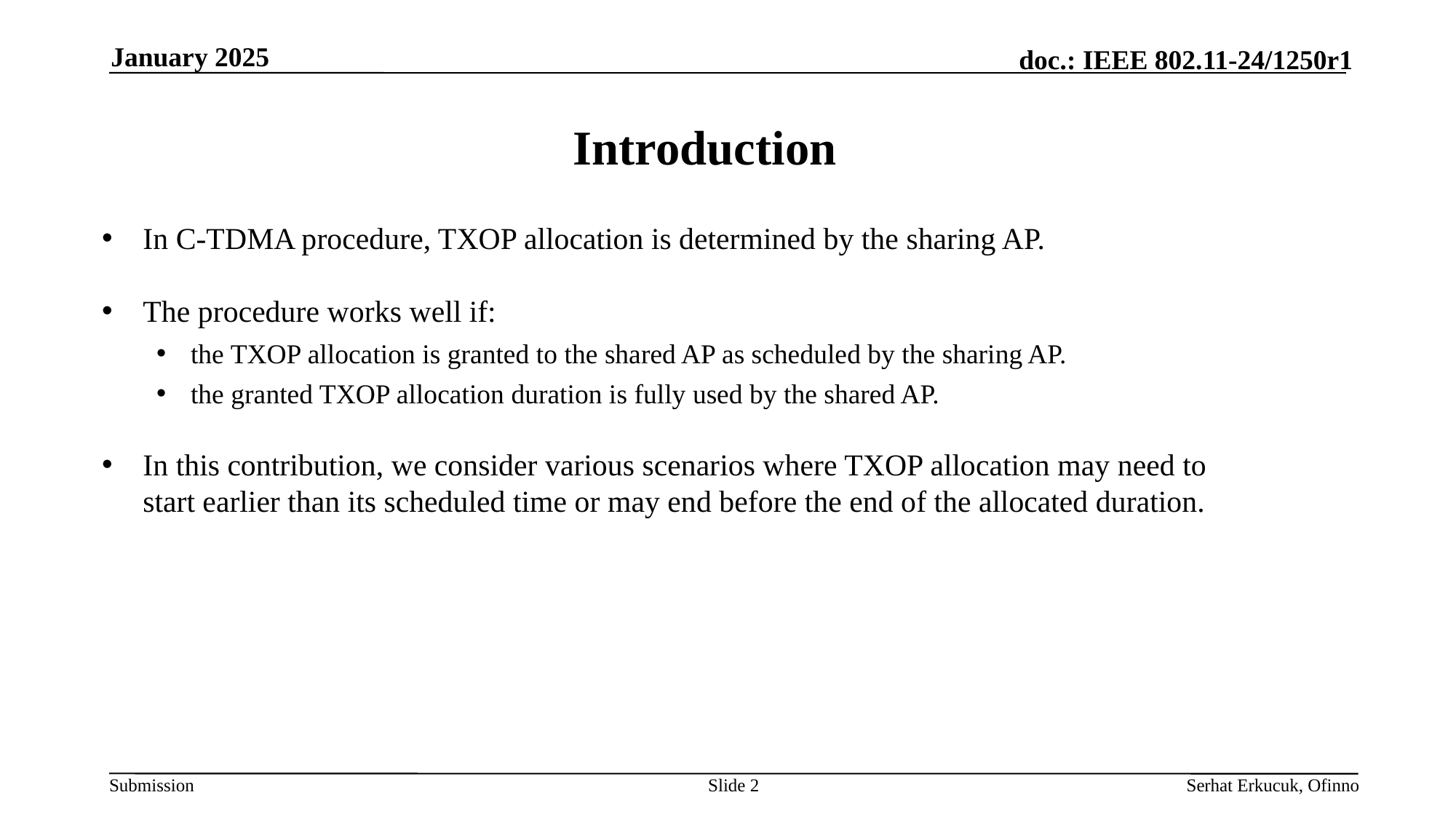

January 2025
# Introduction
In C-TDMA procedure, TXOP allocation is determined by the sharing AP.

The procedure works well if:
the TXOP allocation is granted to the shared AP as scheduled by the sharing AP.
the granted TXOP allocation duration is fully used by the shared AP.

In this contribution, we consider various scenarios where TXOP allocation may need to start earlier than its scheduled time or may end before the end of the allocated duration.
Slide 2
Serhat Erkucuk, Ofinno